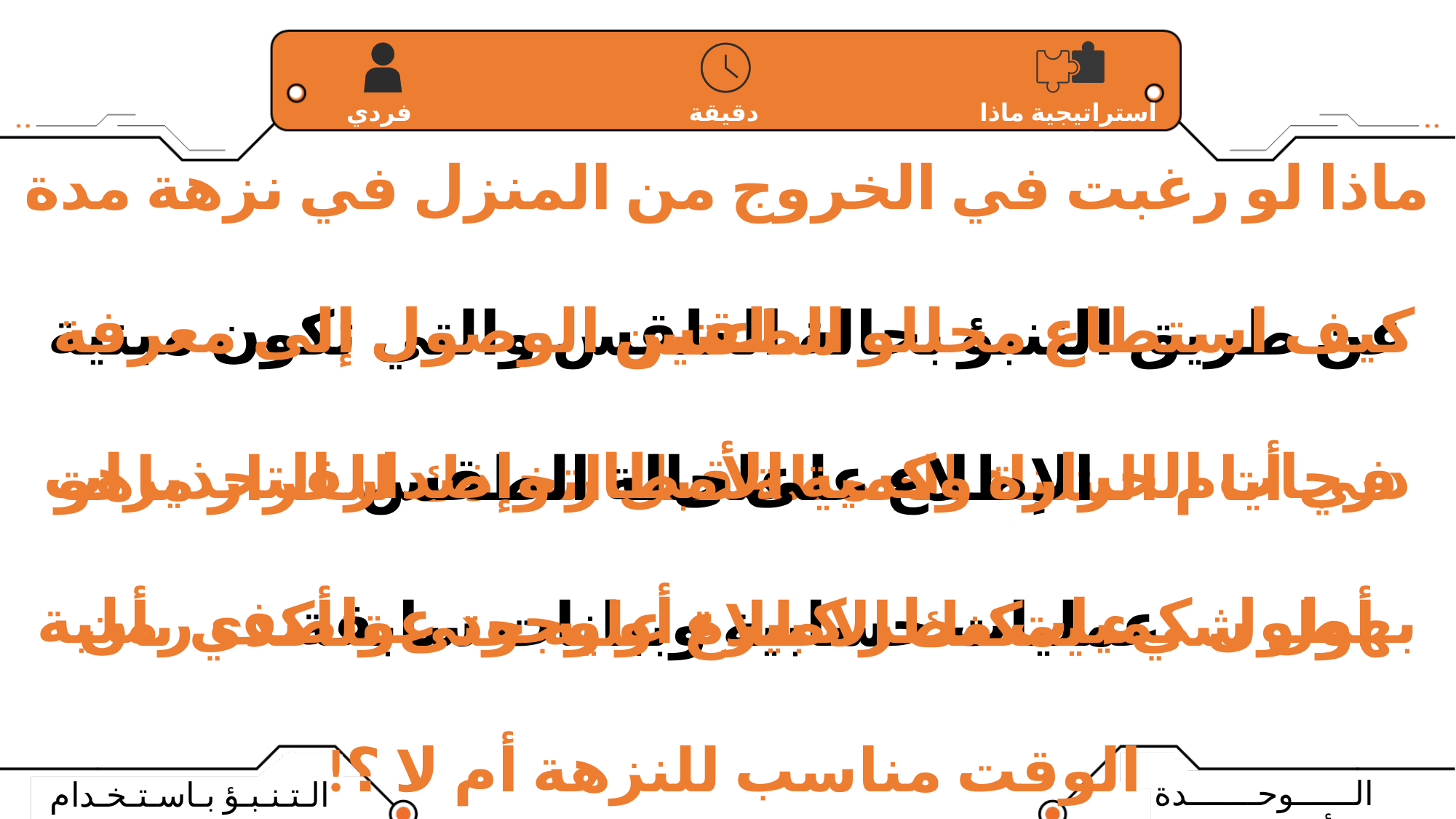

دقيقة
استراتيجية ماذا لو ؟!
فردي
كيف استطاع محللو الطقس الوصول إلى معرفة
درجات الحرارة وكمية الأمطار وإصدار التحذيرات بهطول كميات مطر كبيرة أو وجود عواصف رملية
عن طريق التنبؤ بحالة الطقس والتي تكون مبنية على
عمليات حسابية وبيانات سابقة
ماذا لو رغبت في الخروج من المنزل في نزهة مدة ساعتين
في أيام الشتاء الجميلة قبل اتخاذك للقرار ماهو أول شيء يمكنك الاطلاع عليه حتى تتأكدي بأن الوقت مناسب للنزهة أم لا ؟!
الإطلاع على حالة الطقس